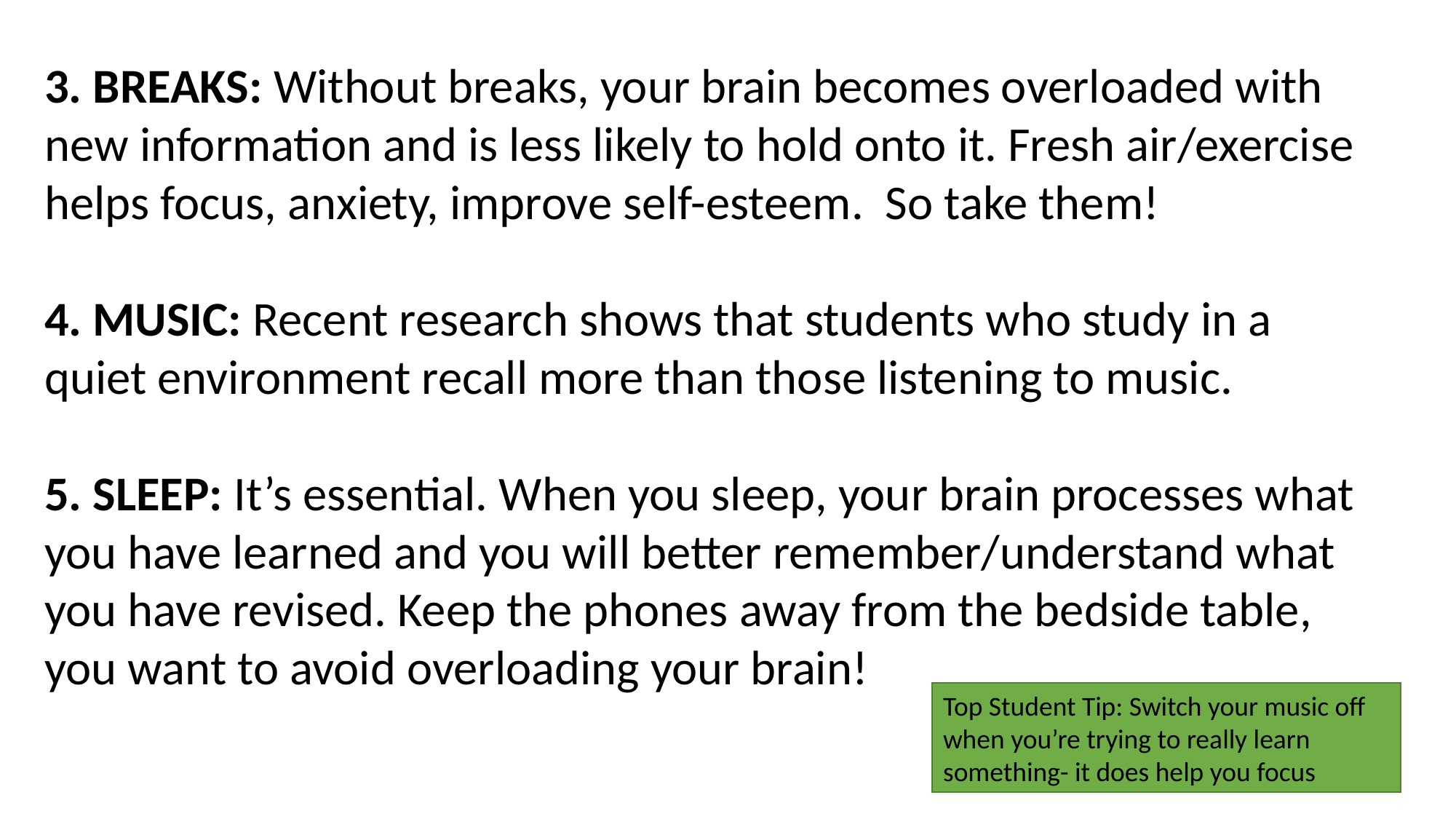

3. BREAKS: Without breaks, your brain becomes overloaded with new information and is less likely to hold onto it. Fresh air/exercise helps focus, anxiety, improve self-esteem.  So take them!

4. MUSIC: Recent research shows that students who study in a quiet environment recall more than those listening to music.

5. SLEEP: It’s essential. When you sleep, your brain processes what you have learned and you will better remember/understand what you have revised. Keep the phones away from the bedside table, you want to avoid overloading your brain!
Top Student Tip: Switch your music off when you’re trying to really learn something- it does help you focus